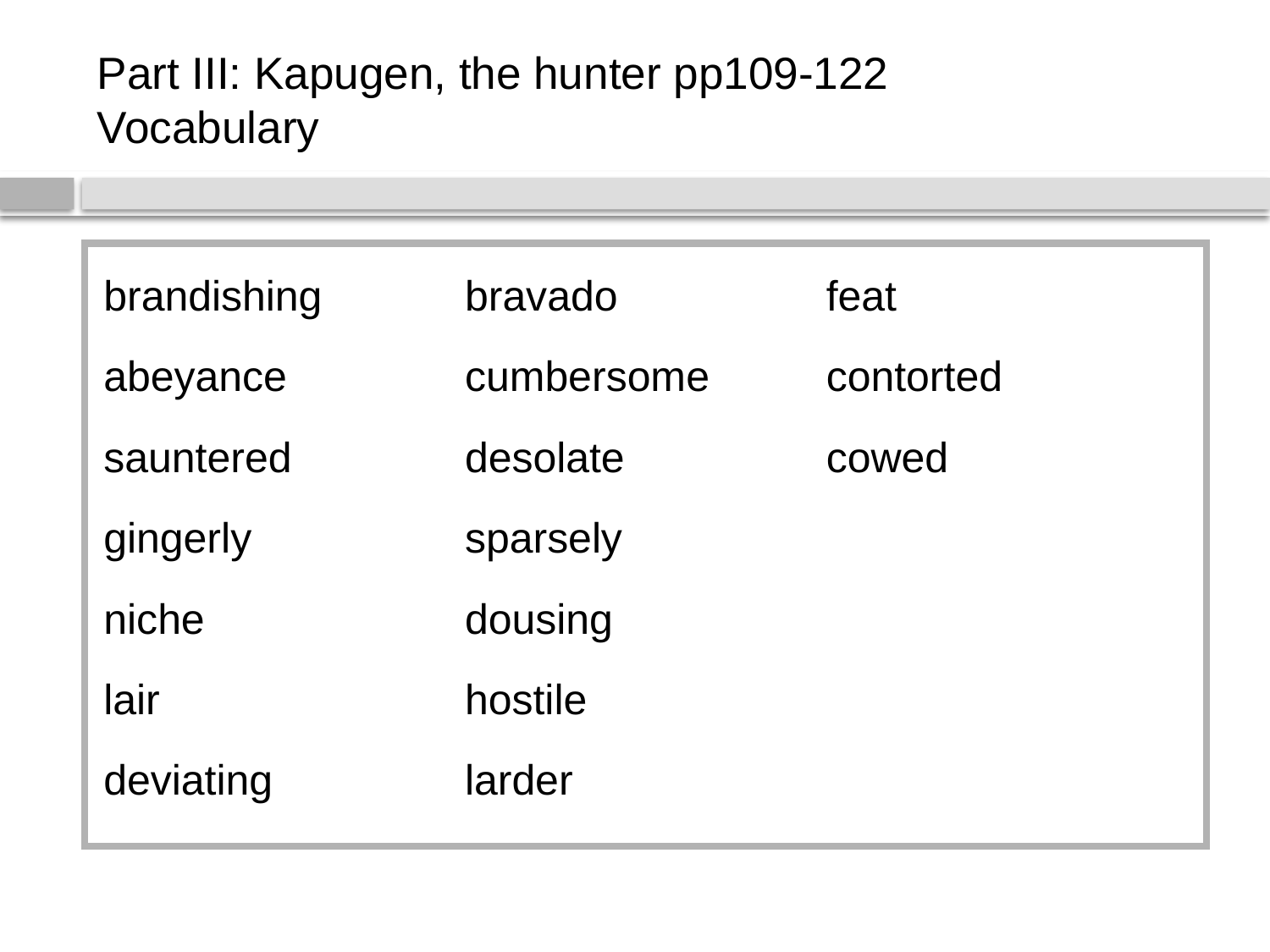

# Part III: Kapugen, the hunter pp109-122 Vocabulary
brandishing
abeyance
sauntered
gingerly
niche
lair
deviating
bravado
cumbersome
desolate
sparsely
dousing
hostile
larder
feat
contorted
cowed